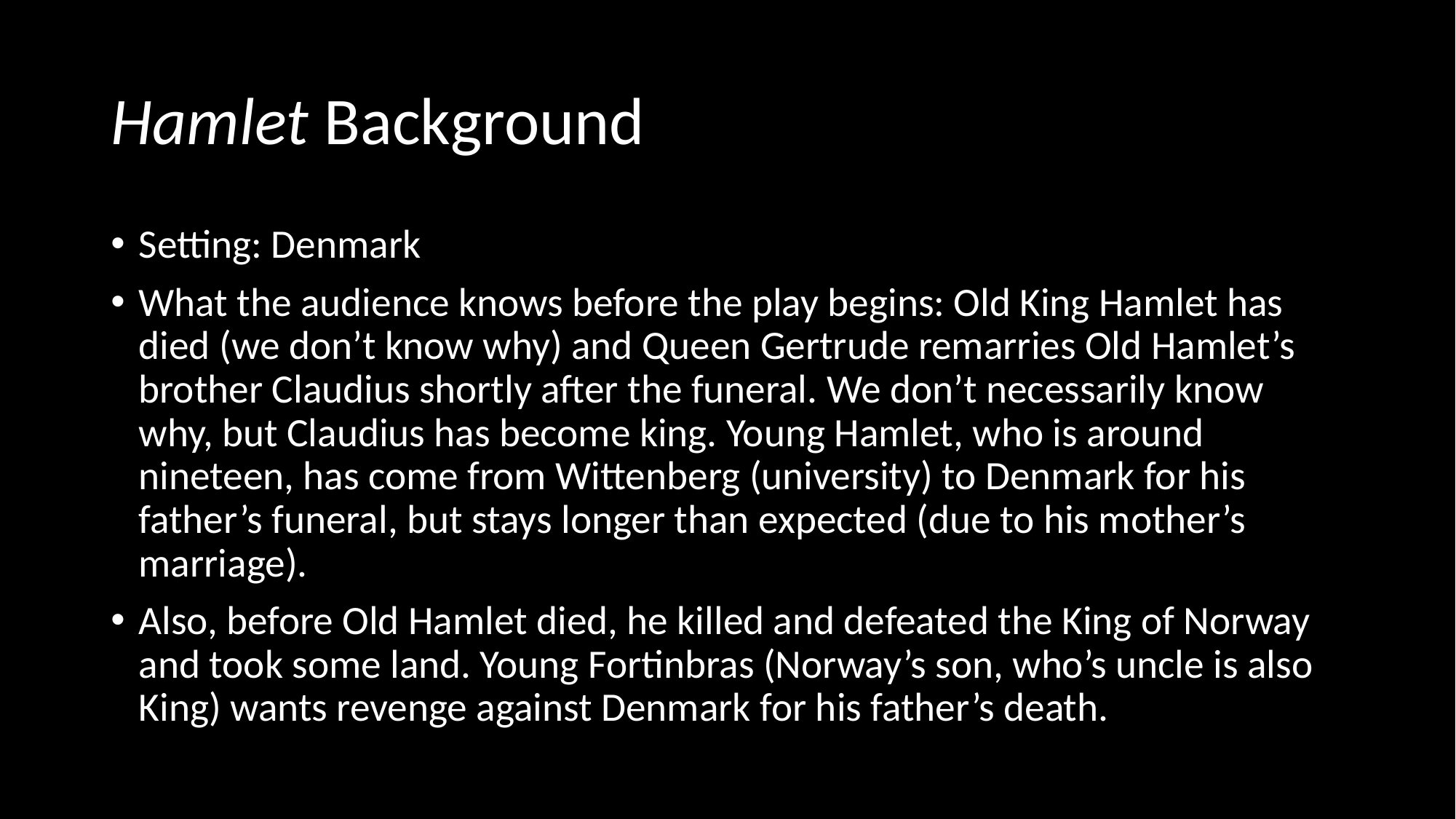

# Hamlet Background
Setting: Denmark
What the audience knows before the play begins: Old King Hamlet has died (we don’t know why) and Queen Gertrude remarries Old Hamlet’s brother Claudius shortly after the funeral. We don’t necessarily know why, but Claudius has become king. Young Hamlet, who is around nineteen, has come from Wittenberg (university) to Denmark for his father’s funeral, but stays longer than expected (due to his mother’s marriage).
Also, before Old Hamlet died, he killed and defeated the King of Norway and took some land. Young Fortinbras (Norway’s son, who’s uncle is also King) wants revenge against Denmark for his father’s death.